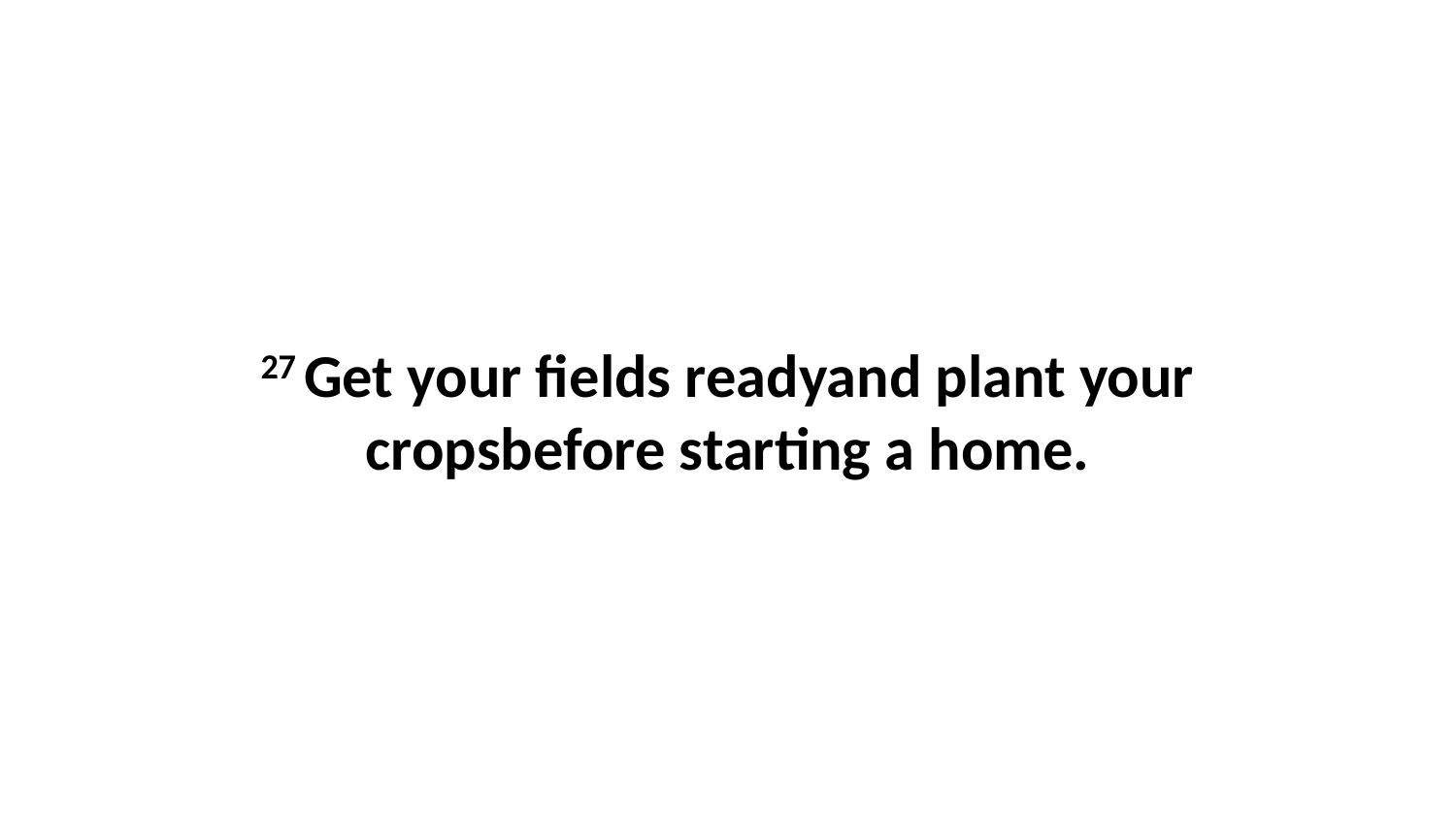

27 Get your fields readyand plant your cropsbefore starting a home.